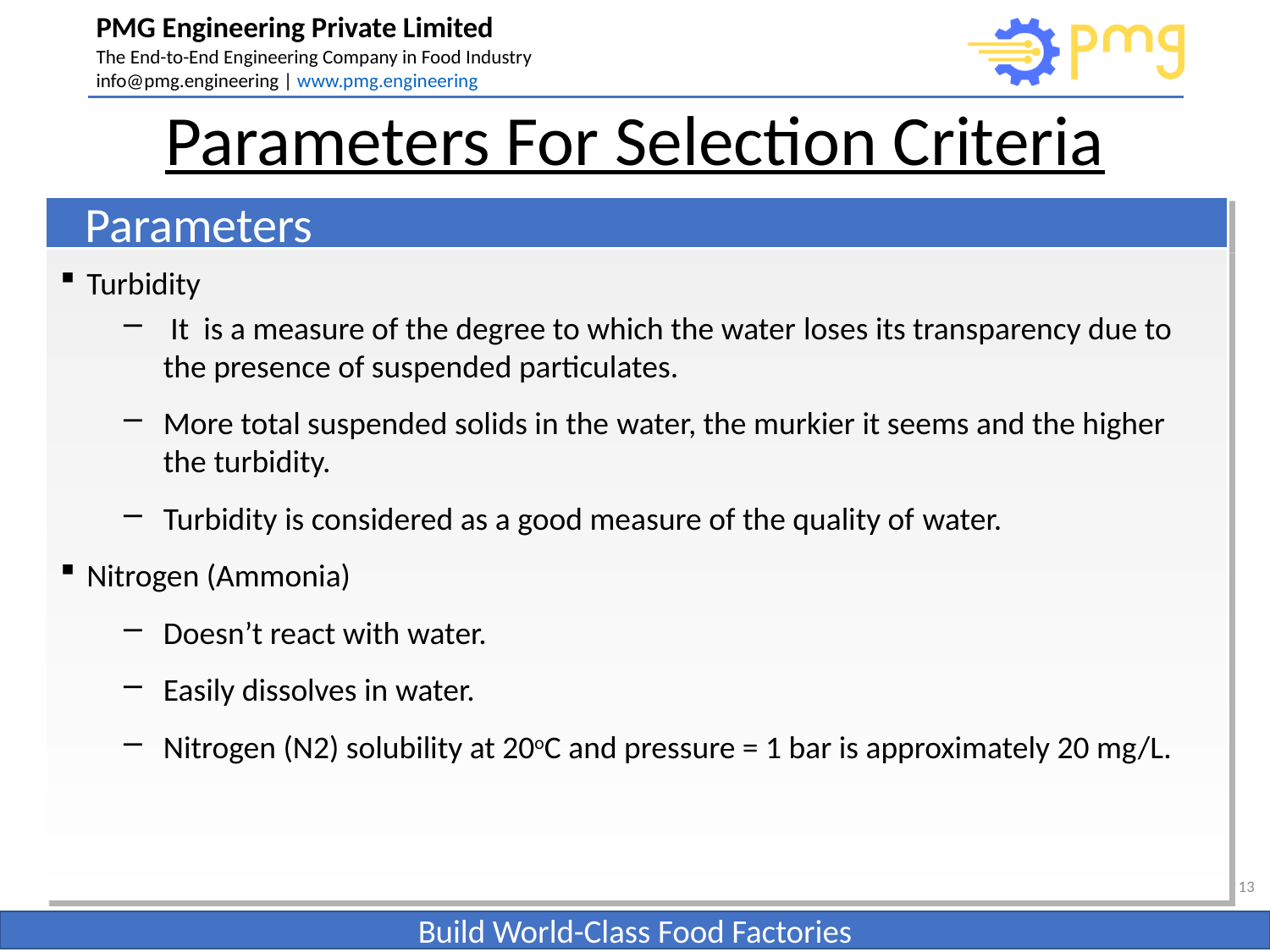

# Parameters For Selection Criteria
Parameters
Turbidity
 It  is a measure of the degree to which the water loses its transparency due to the presence of suspended particulates.
More total suspended solids in the water, the murkier it seems and the higher the turbidity.
Turbidity is considered as a good measure of the quality of water.
Nitrogen (Ammonia)
Doesn’t react with water.
Easily dissolves in water.
Nitrogen (N2) solubility at 20oC and pressure = 1 bar is approximately 20 mg/L.
13